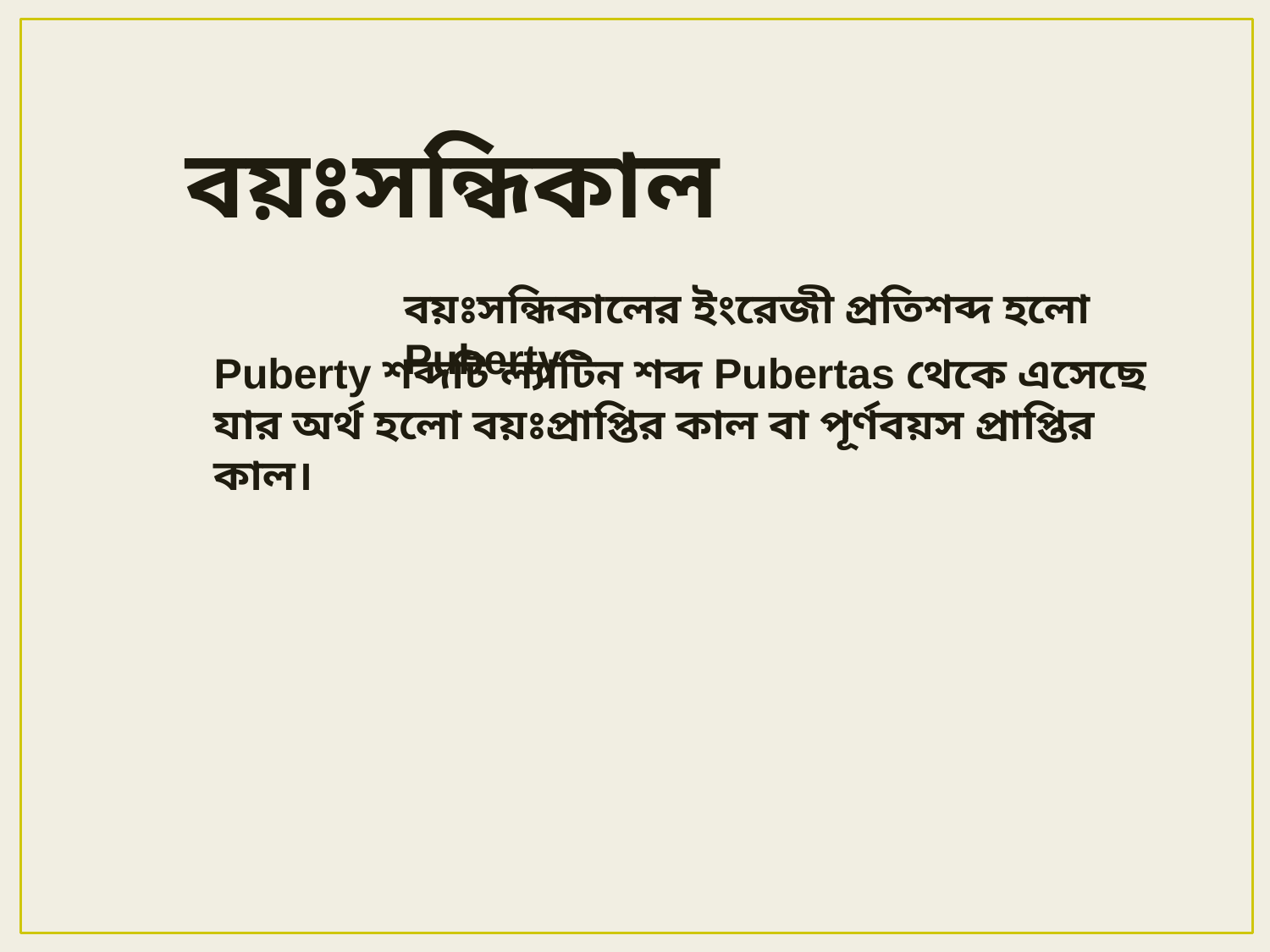

বয়ঃসন্ধিকাল
বয়ঃসন্ধিকালের ইংরেজী প্রতিশব্দ হলো Puberty.
Puberty শব্দটি ল্যাটিন শব্দ Pubertas থেকে এসেছে যার অর্থ হলো বয়ঃপ্রাপ্তির কাল বা পূর্ণবয়স প্রাপ্তির কাল।